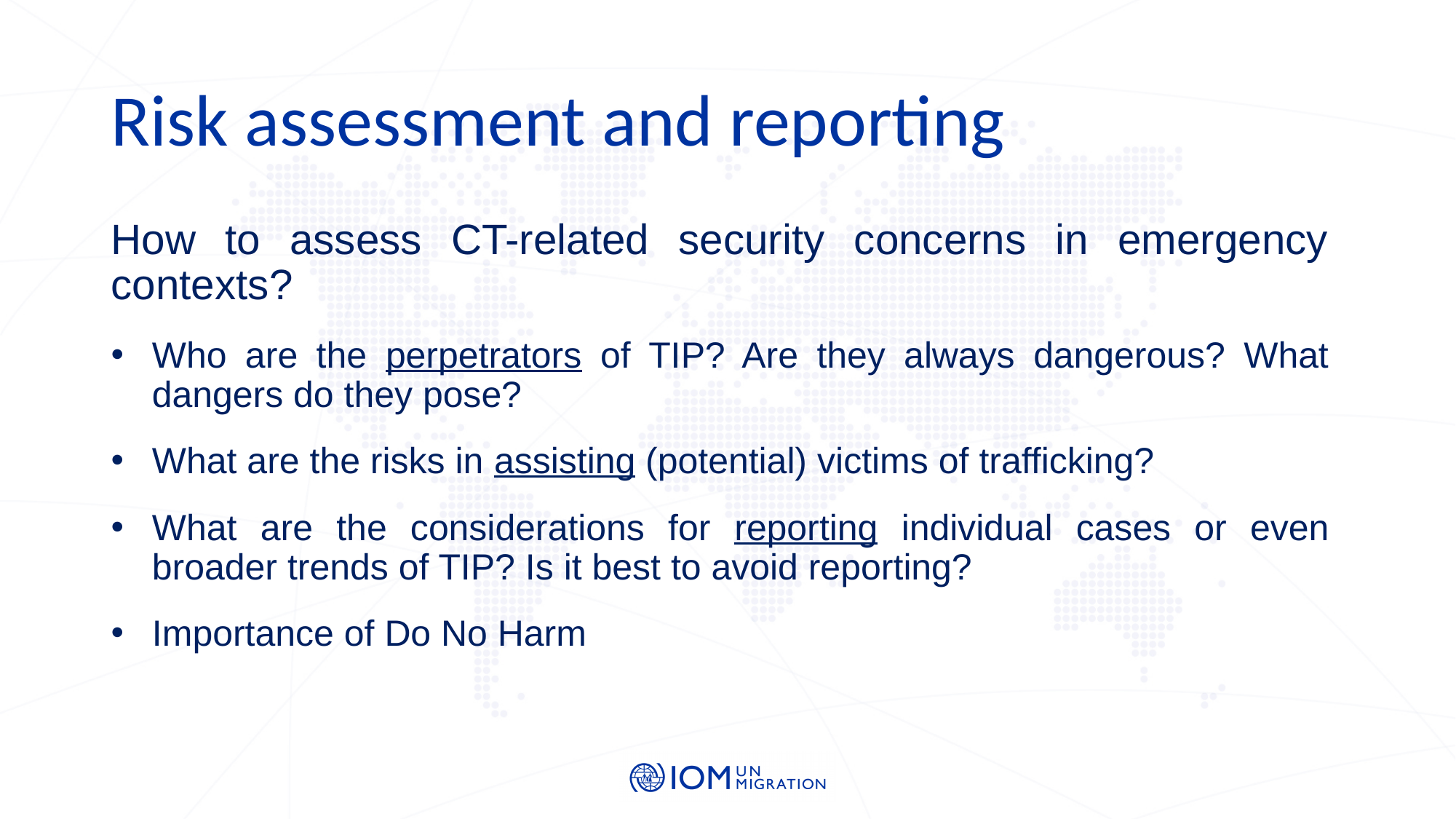

# Risk assessment and reporting
How to assess CT-related security concerns in emergency contexts?
Who are the perpetrators of TIP? Are they always dangerous? What dangers do they pose?
What are the risks in assisting (potential) victims of trafficking?
What are the considerations for reporting individual cases or even broader trends of TIP? Is it best to avoid reporting?
Importance of Do No Harm